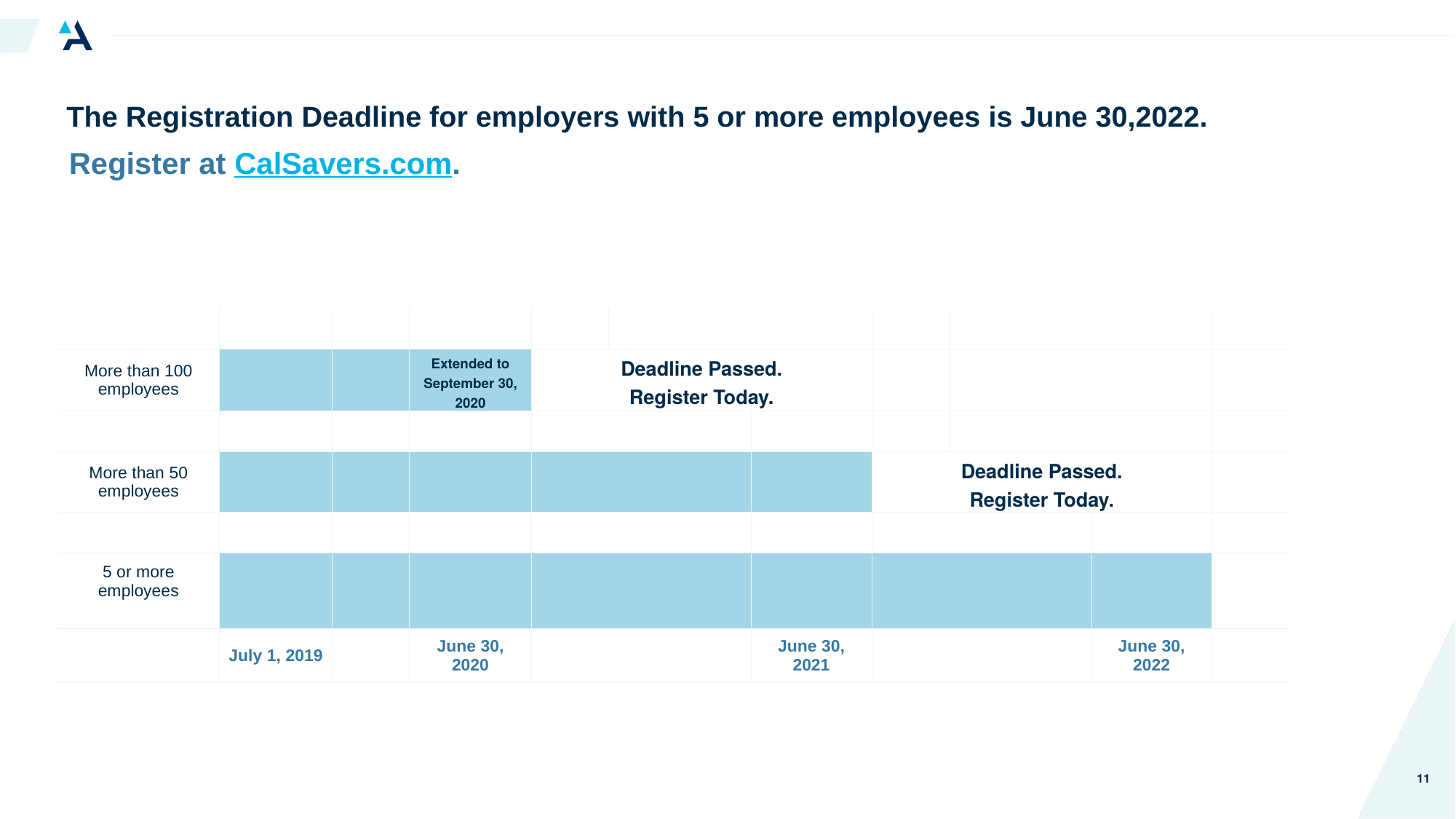

The Registration Deadline for employers with 5 or more employees is June 30,2022.
Register at CalSavers.com.
|  |  |  |  |  |  |  |  |  |  |  |
| --- | --- | --- | --- | --- | --- | --- | --- | --- | --- | --- |
| More than 100 employees |  |  | Extended to September 30, 2020 | Deadline Passed. Register Today. |  |  |  |  |  |  |
|  |  |  |  |  |  |  |  |  |  |  |
| More than 50 employees |  |  |  |  |  |  | Deadline Passed. Register Today. |  |  |  |
|  |  |  |  |  |  |  |  |  |  |  |
| 5 or more employees |  |  |  |  |  |  |  |  |  |  |
|  | July 1, 2019 |  | June 30, 2020 |  | June 30, 2021 | June 30, 2021 |  | June 30, 2022 | June 30, 2022 |  |